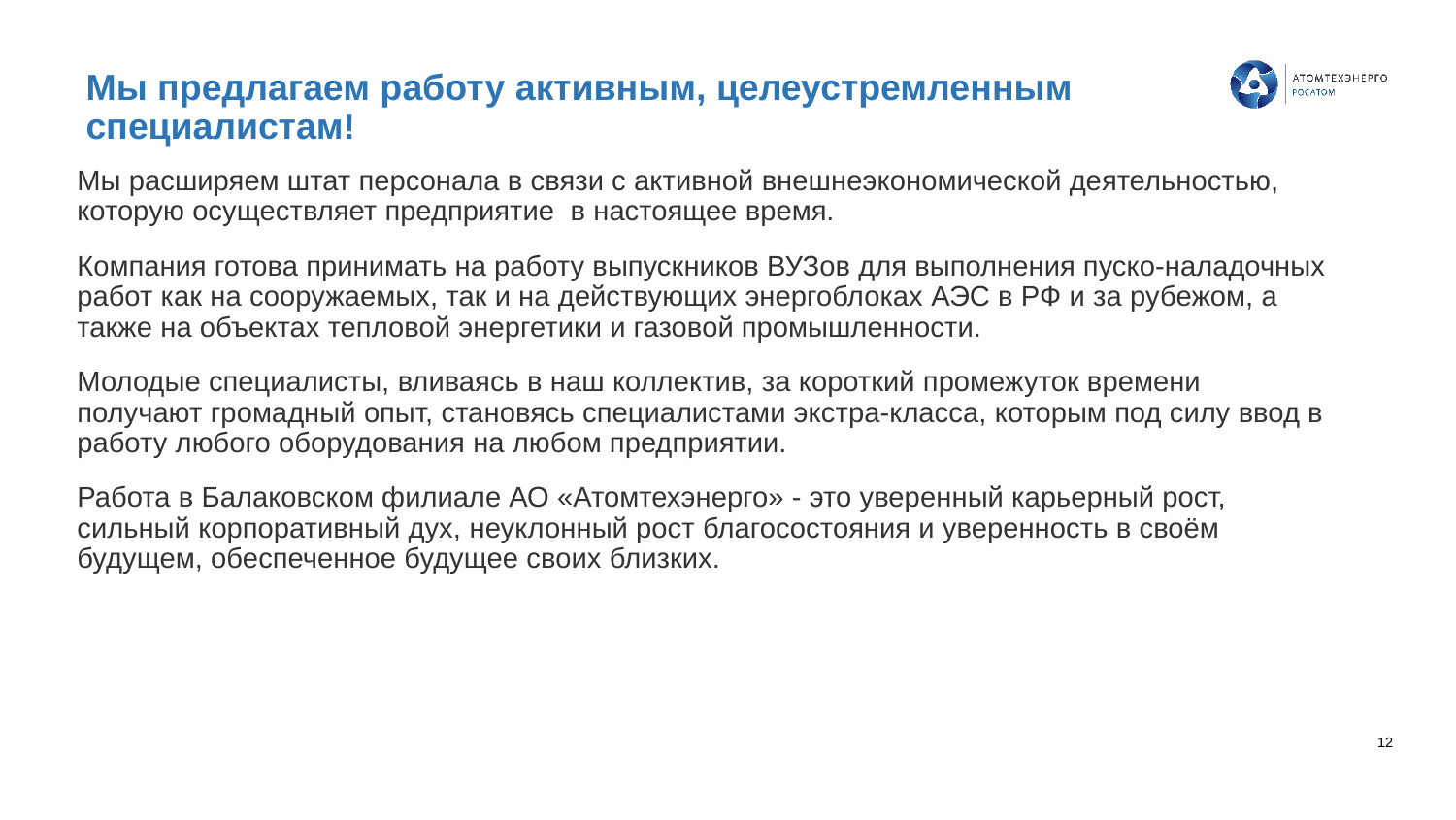

# Мы предлагаем работу активным, целеустремленным специалистам!
Мы расширяем штат персонала в связи с активной внешнеэкономической деятельностью, которую осуществляет предприятие  в настоящее время.
Компания готова принимать на работу выпускников ВУЗов для выполнения пуско-наладочных работ как на сооружаемых, так и на действующих энергоблоках АЭС в РФ и за рубежом, а также на объектах тепловой энергетики и газовой промышленности.
Молодые специалисты, вливаясь в наш коллектив, за короткий промежуток времени получают громадный опыт, становясь специалистами экстра-класса, которым под силу ввод в работу любого оборудования на любом предприятии.
Работа в Балаковском филиале АО «Атомтехэнерго» - это уверенный карьерный рост, сильный корпоративный дух, неуклонный рост благосостояния и уверенность в своём будущем, обеспеченное будущее своих близких.